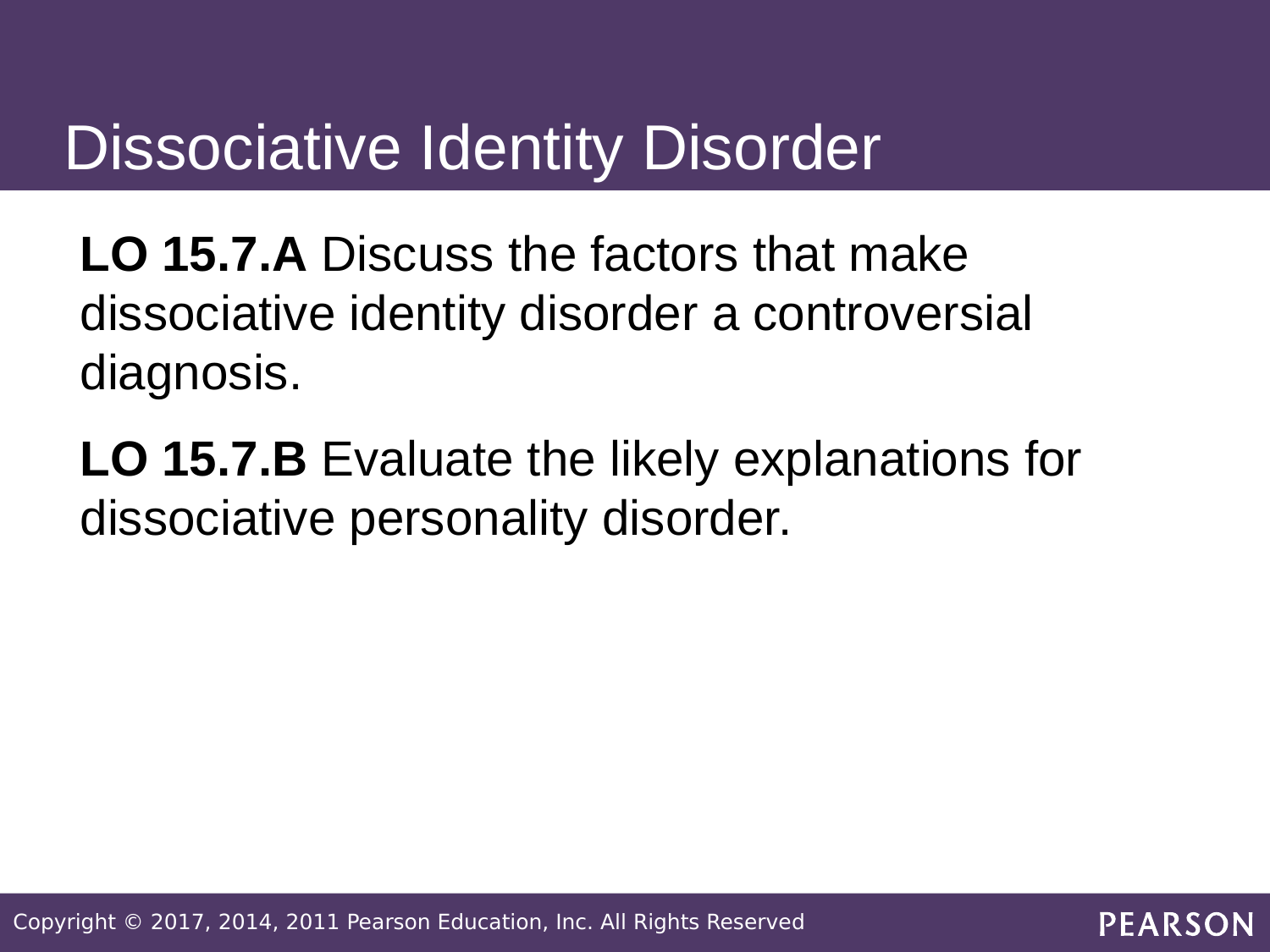

# Dissociative Identity Disorder
LO 15.7.A Discuss the factors that make dissociative identity disorder a controversial diagnosis.
LO 15.7.B Evaluate the likely explanations for dissociative personality disorder.